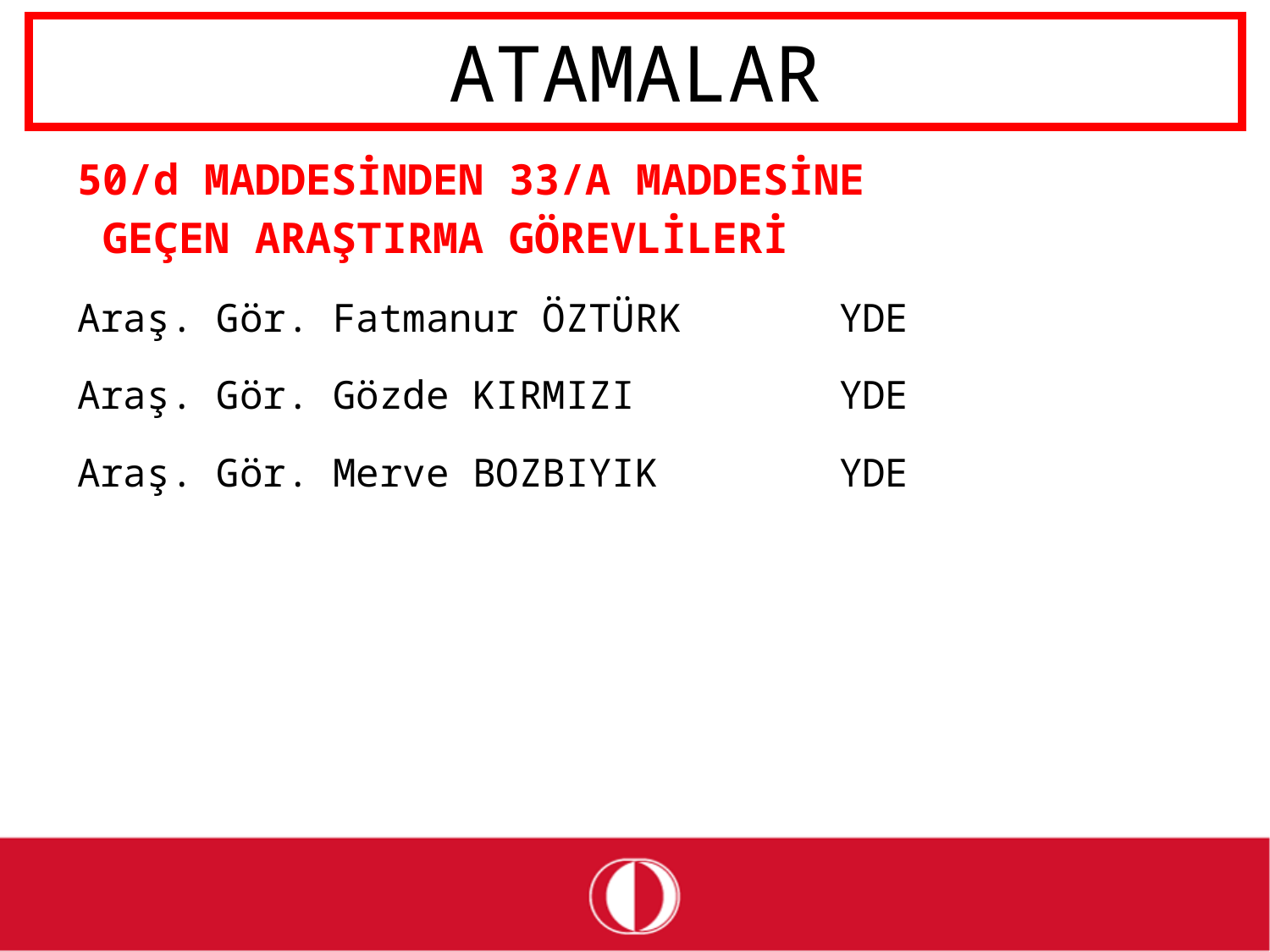

# ATAMALAR
50/d MADDESİNDEN 33/A MADDESİNE
 GEÇEN ARAŞTIRMA GÖREVLİLERİ
Araş. Gör. Fatmanur ÖZTÜRK		YDE
Araş. Gör. Gözde KIRMIZI		YDE
Araş. Gör. Merve BOZBIYIK		YDE